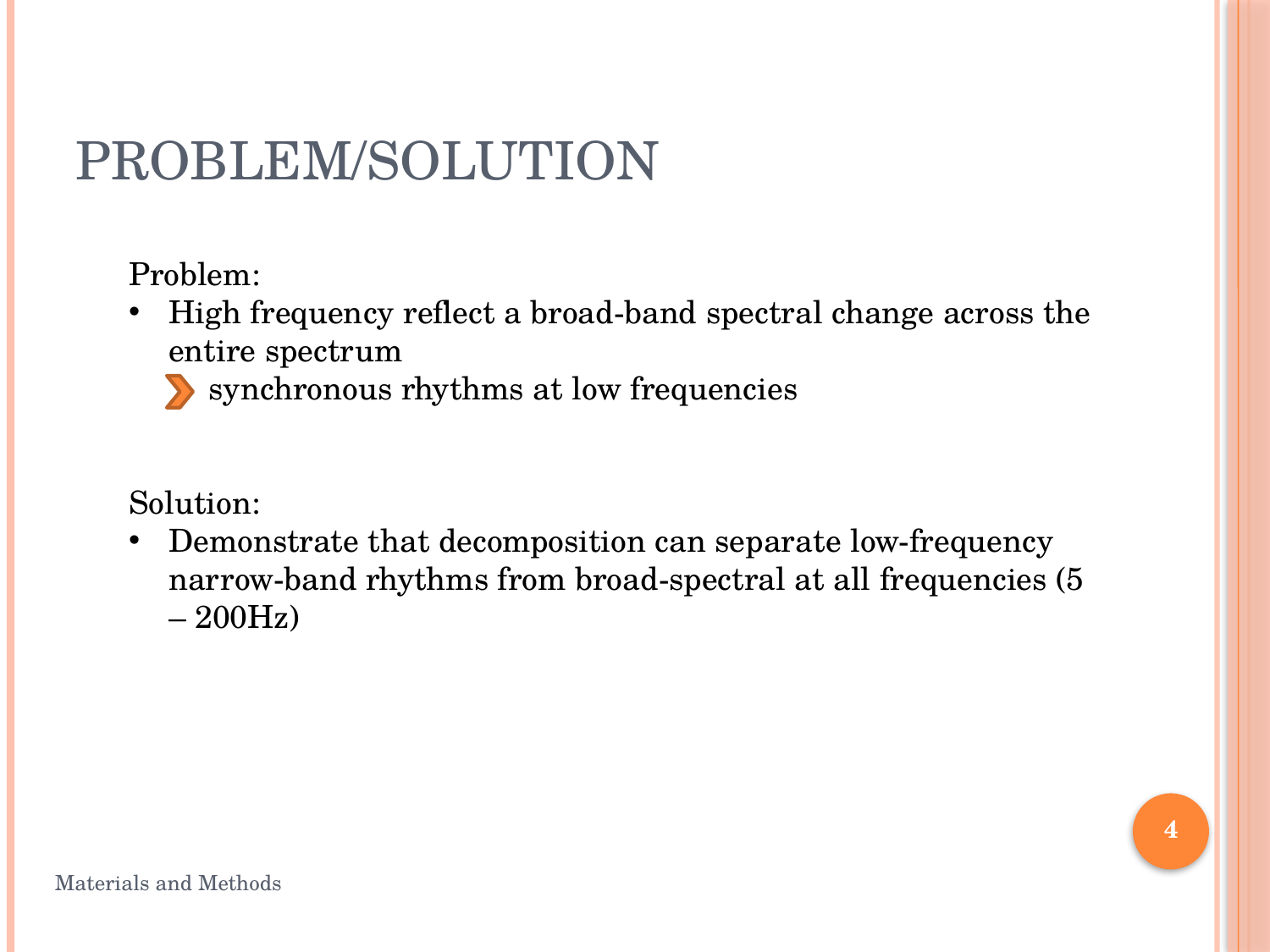

# Problem/Solution
Problem:
High frequency reflect a broad-band spectral change across the entire spectrum
         synchronous rhythms at low frequencies

Solution:
Demonstrate that decomposition can separate low-frequency narrow-band rhythms from broad-spectral at all frequencies (5 – 200Hz)

4
Materials and Methods